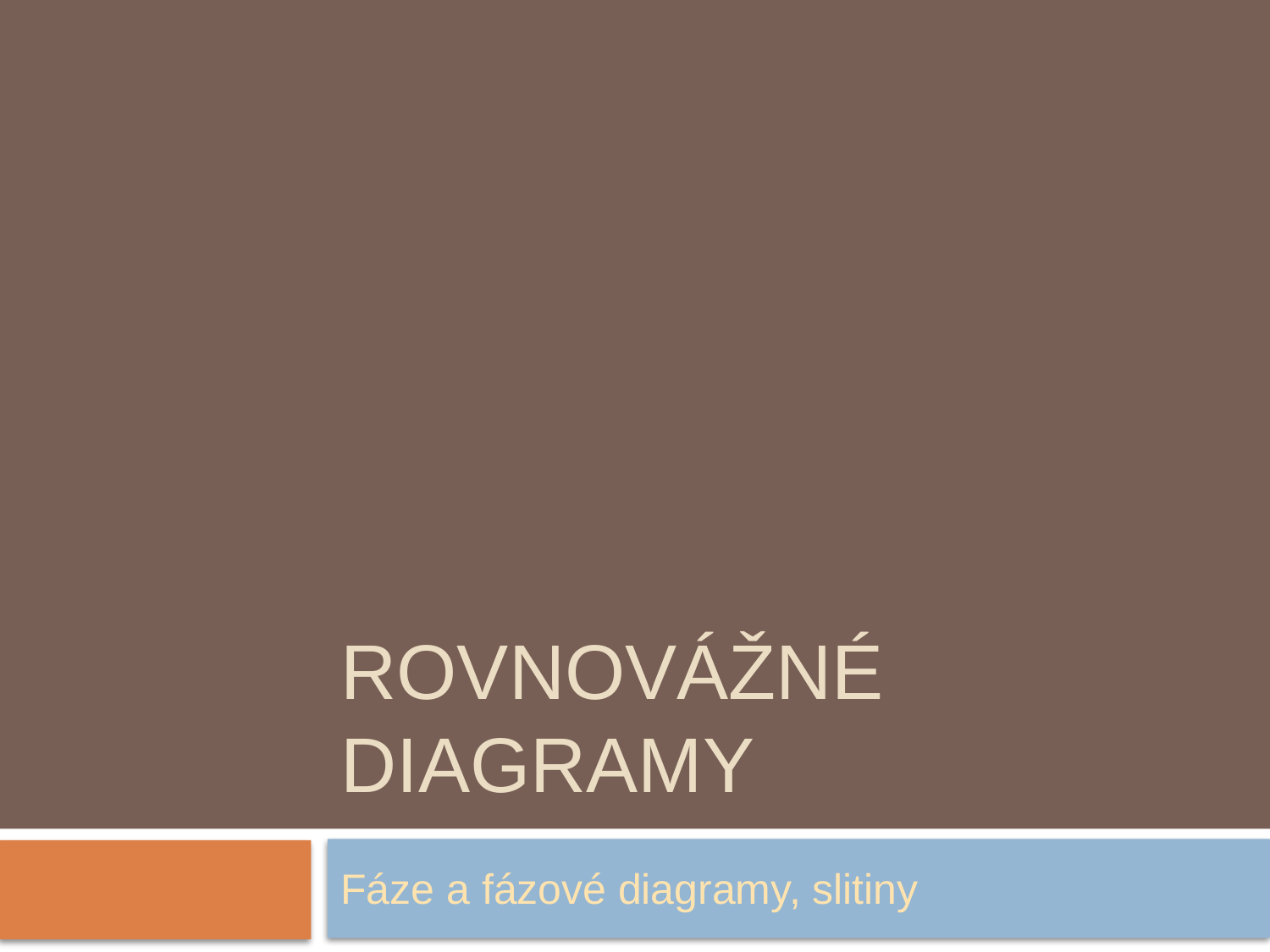

# Rovnovážné diagramy
Fáze a fázové diagramy, slitiny